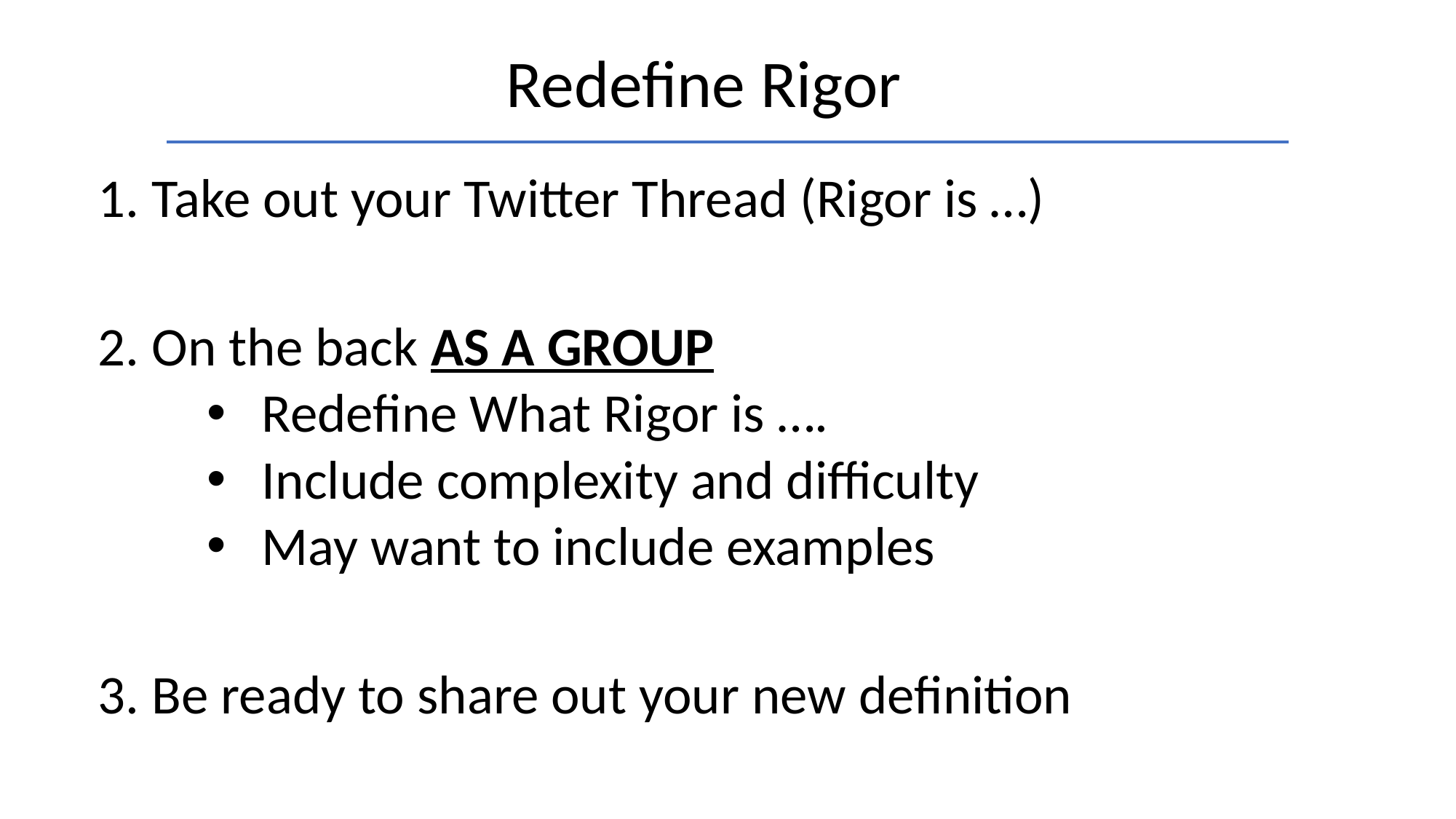

# Redefine Rigor
1. Take out your Twitter Thread (Rigor is …)

2. On the back AS A GROUP
Redefine What Rigor is ….
Include complexity and difficulty
May want to include examples

3. Be ready to share out your new definition